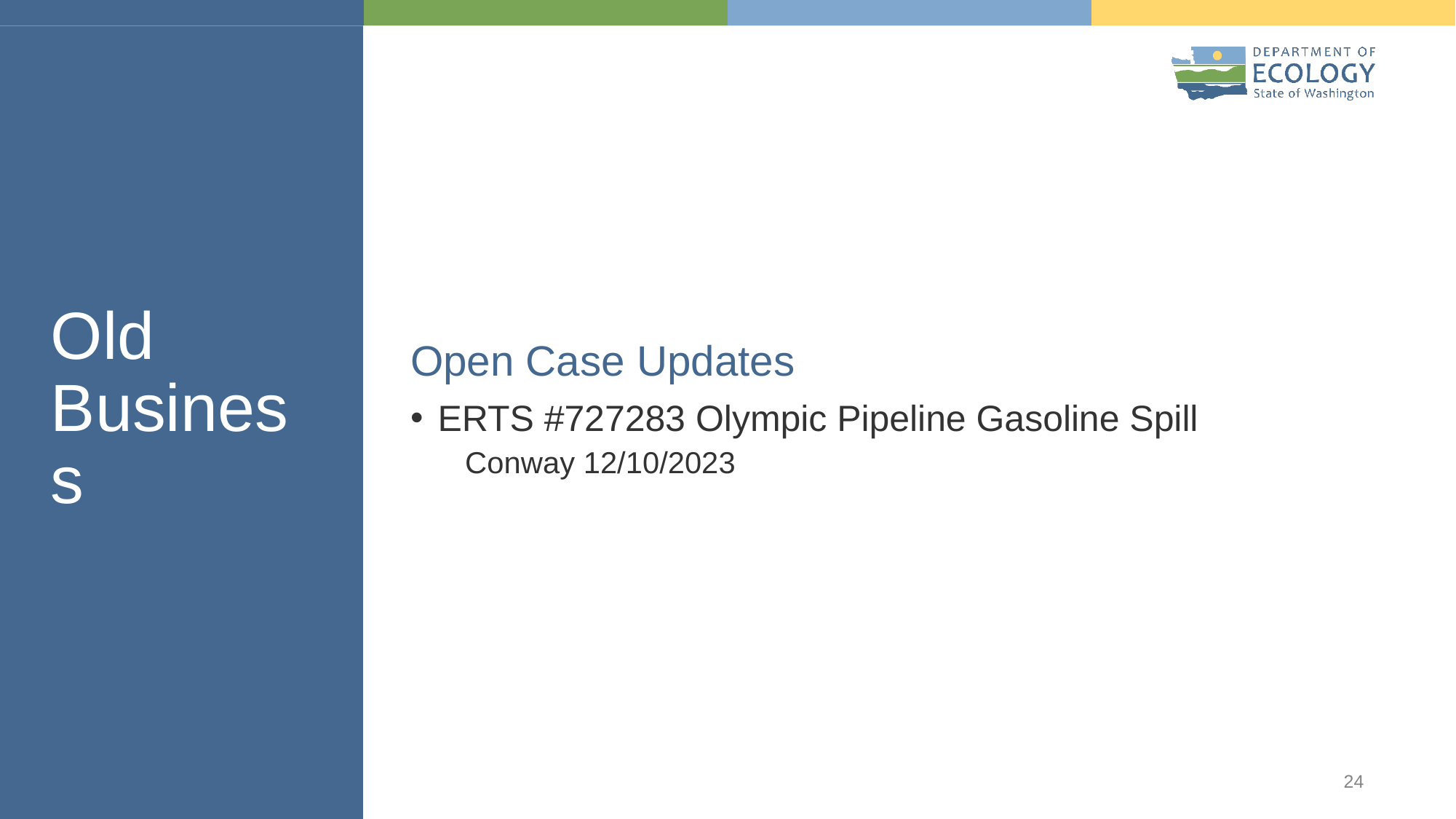

# Old Business
Open Case Updates
ERTS #727283 Olympic Pipeline Gasoline Spill
Conway 12/10/2023
24